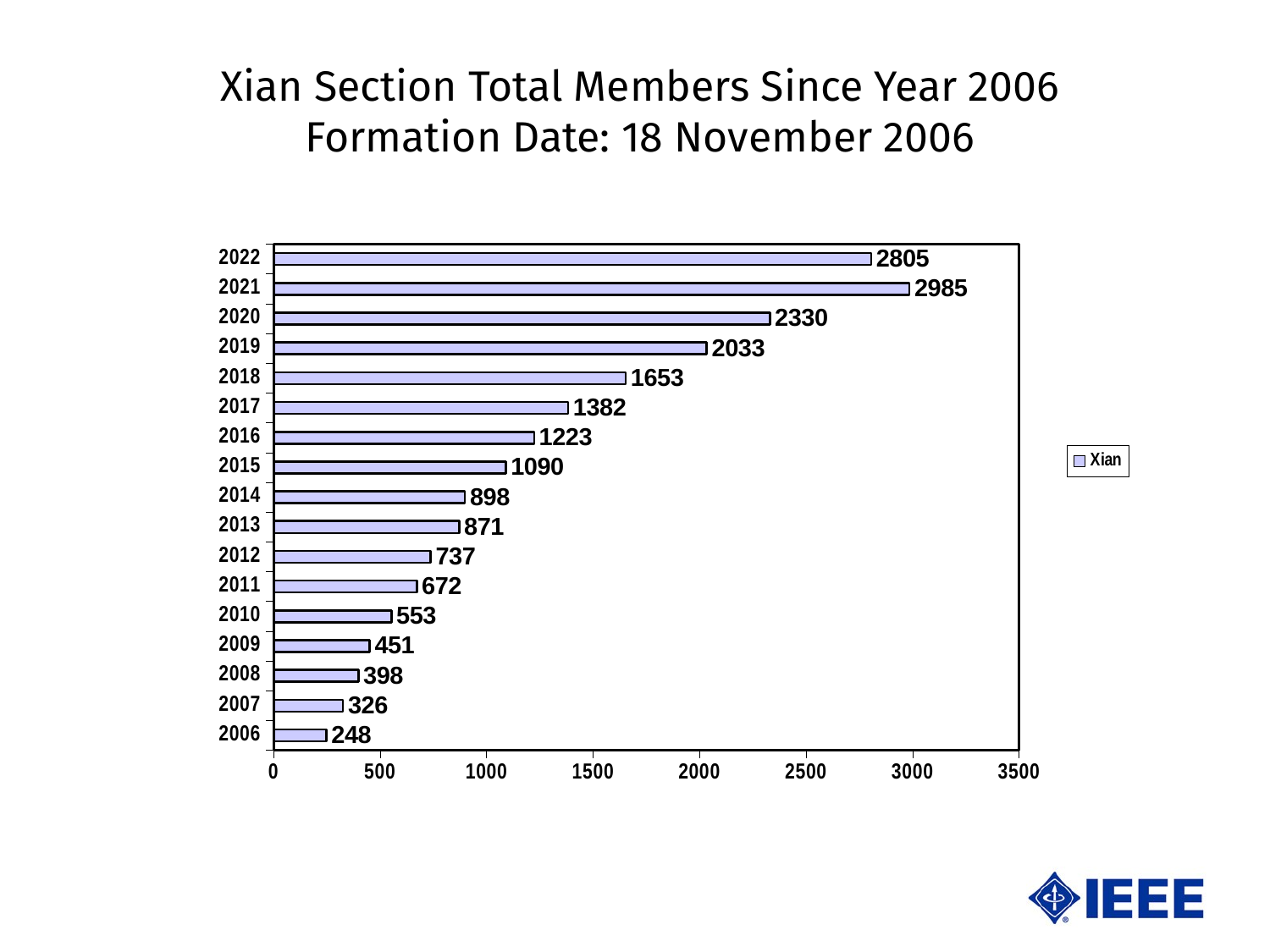

Xian Section Total Members Since Year 2006
Formation Date: 18 November 2006

### Chart

| Category | Xian |
|---|---|
| 39082 | 248.0 |
| 39447 | 326.0 |
| 39813 | 398.0 |
| 40178 | 451.0 |
| 40543 | 553.0 |
| 40908 | 672.0 |
| 41274 | 737.0 |
| 41639 | 871.0 |
| 42004 | 898.0 |
| 42369 | 1090.0 |
| 42735 | 1223.0 |
| 43100 | 1382.0 |
| 43465 | 1653.0 |
| 43830 | 2033.0 |
| 44196 | 2330.0 |
| 44561 | 2985.0 |
| 44926 | 2805.0 |